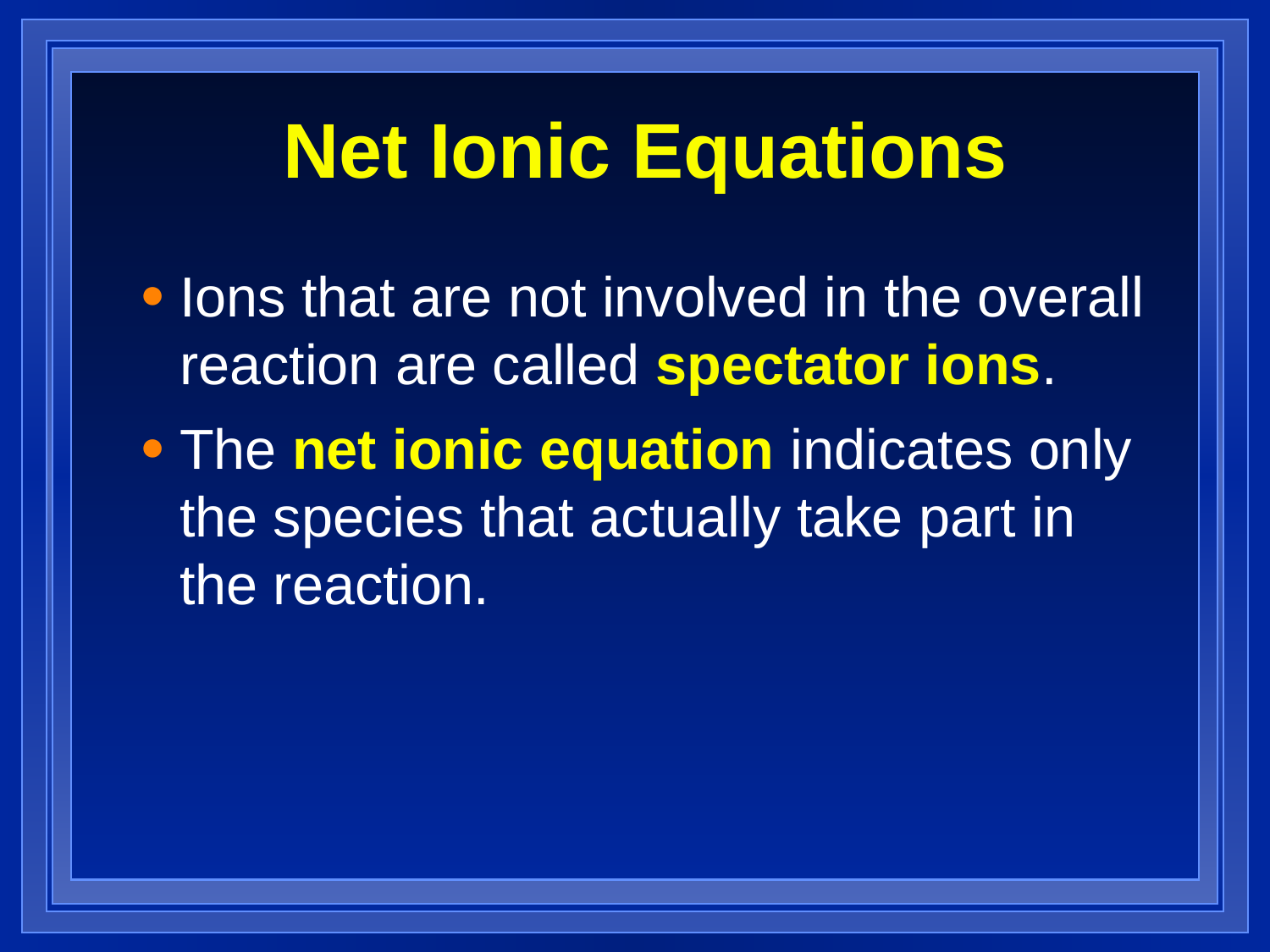

# Net Ionic Equations
Ions that are not involved in the overall reaction are called spectator ions.
The net ionic equation indicates only the species that actually take part in the reaction.